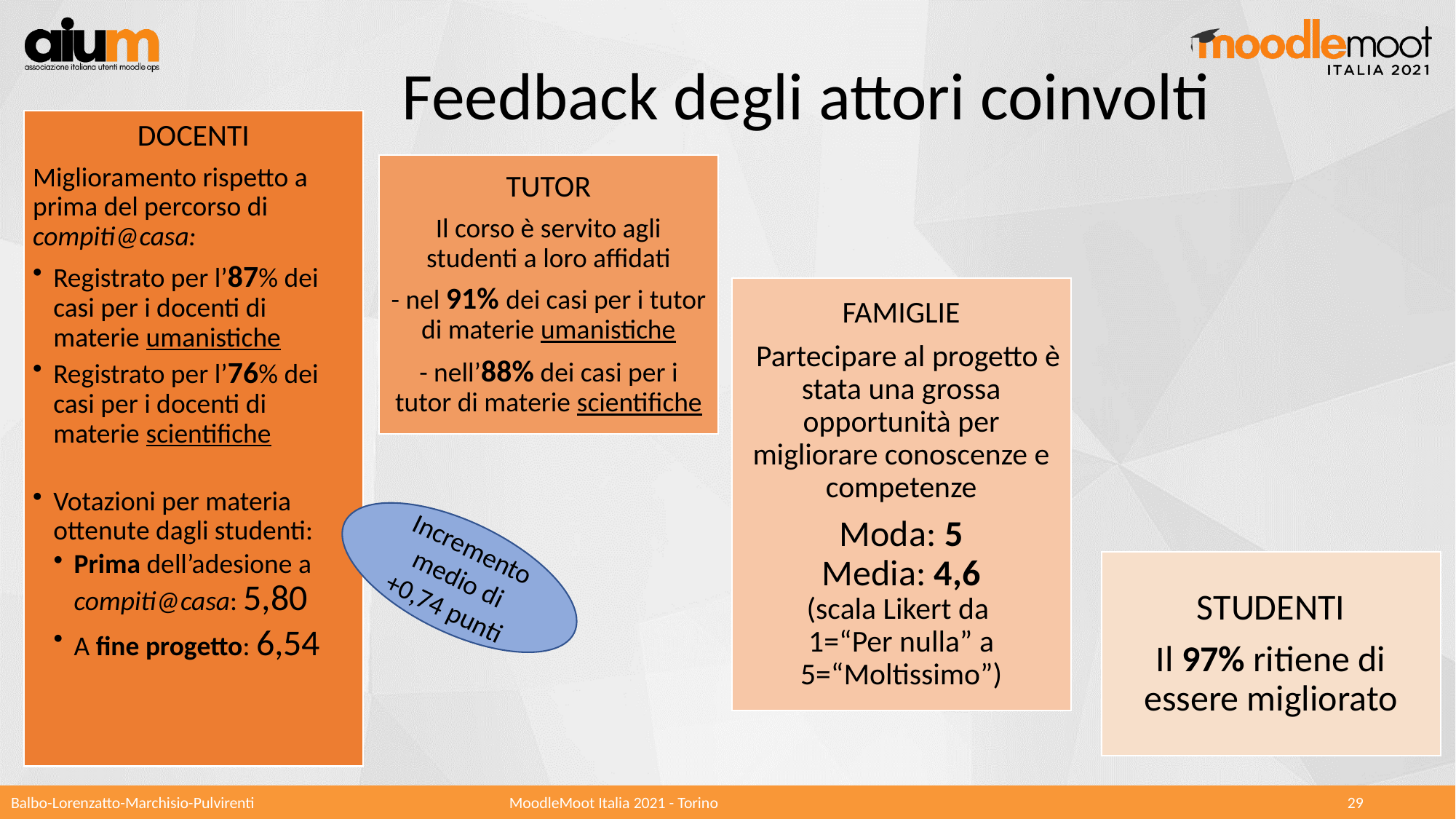

# Feedback degli attori coinvolti
DOCENTI
Miglioramento rispetto a prima del percorso di compiti@casa:
Registrato per l’87% dei casi per i docenti di materie umanistiche
Registrato per l’76% dei casi per i docenti di materie scientifiche

Votazioni per materia ottenute dagli studenti:
Prima dell’adesione a compiti@casa: 5,80
A fine progetto: 6,54
STUDENTI
Il 97% ritiene di essere migliorato
FAMIGLIE
  Partecipare al progetto è stata una grossa opportunità per migliorare conoscenze e competenze
Moda: 5
Media: 4,6
(scala Likert da
1=“Per nulla” a 5=“Moltissimo”)
TUTOR
Il corso è servito agli studenti a loro affidati
- nel 91% dei casi per i tutor di materie umanistiche
- nell’88% dei casi per i tutor di materie scientifiche
Incremento medio di +0,74 punti
Balbo-Lorenzatto-Marchisio-Pulvirenti